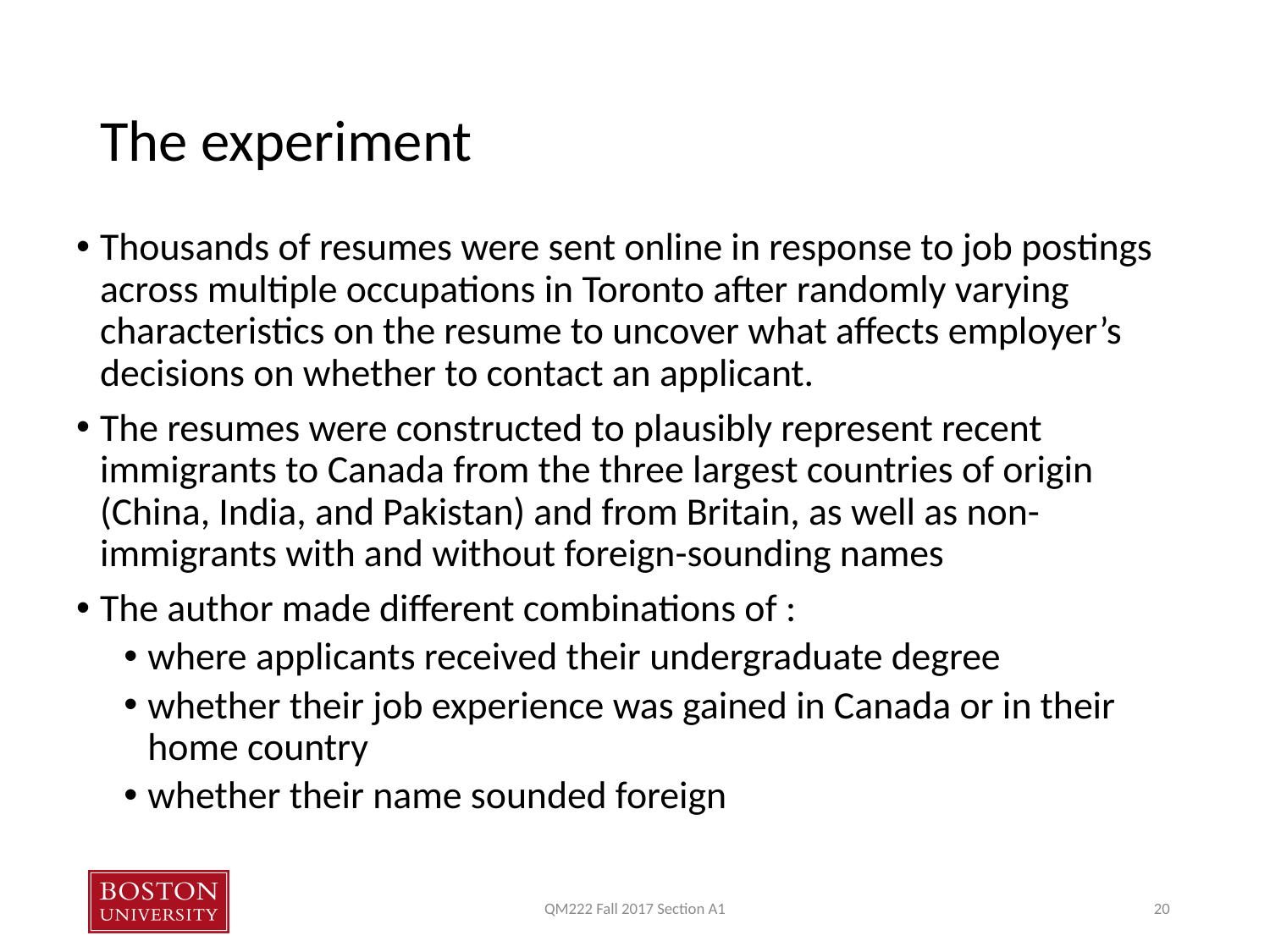

# The experiment
Thousands of resumes were sent online in response to job postings across multiple occupations in Toronto after randomly varying characteristics on the resume to uncover what affects employer’s decisions on whether to contact an applicant.
The resumes were constructed to plausibly represent recent immigrants to Canada from the three largest countries of origin (China, India, and Pakistan) and from Britain, as well as non-immigrants with and without foreign-sounding names
The author made different combinations of :
where applicants received their undergraduate degree
whether their job experience was gained in Canada or in their home country
whether their name sounded foreign

QM222 Fall 2017 Section A1
20